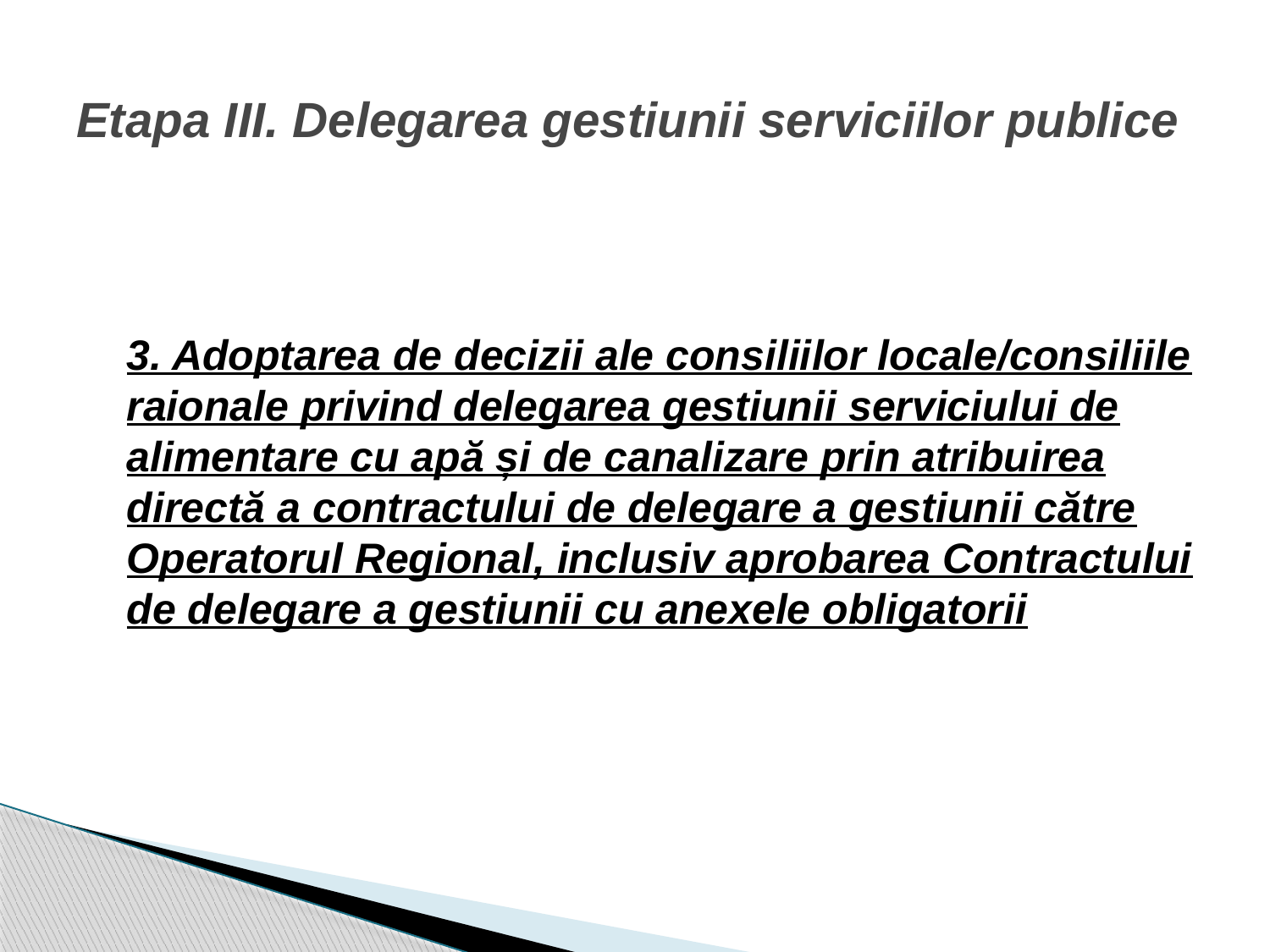

# Etapa III. Delegarea gestiunii serviciilor publice

	3. Adoptarea de decizii ale consiliilor locale/consiliile raionale privind delegarea gestiunii serviciului de alimentare cu apă și de canalizare prin atribuirea directă a contractului de delegare a gestiunii către Operatorul Regional, inclusiv aprobarea Contractului de delegare a gestiunii cu anexele obligatorii